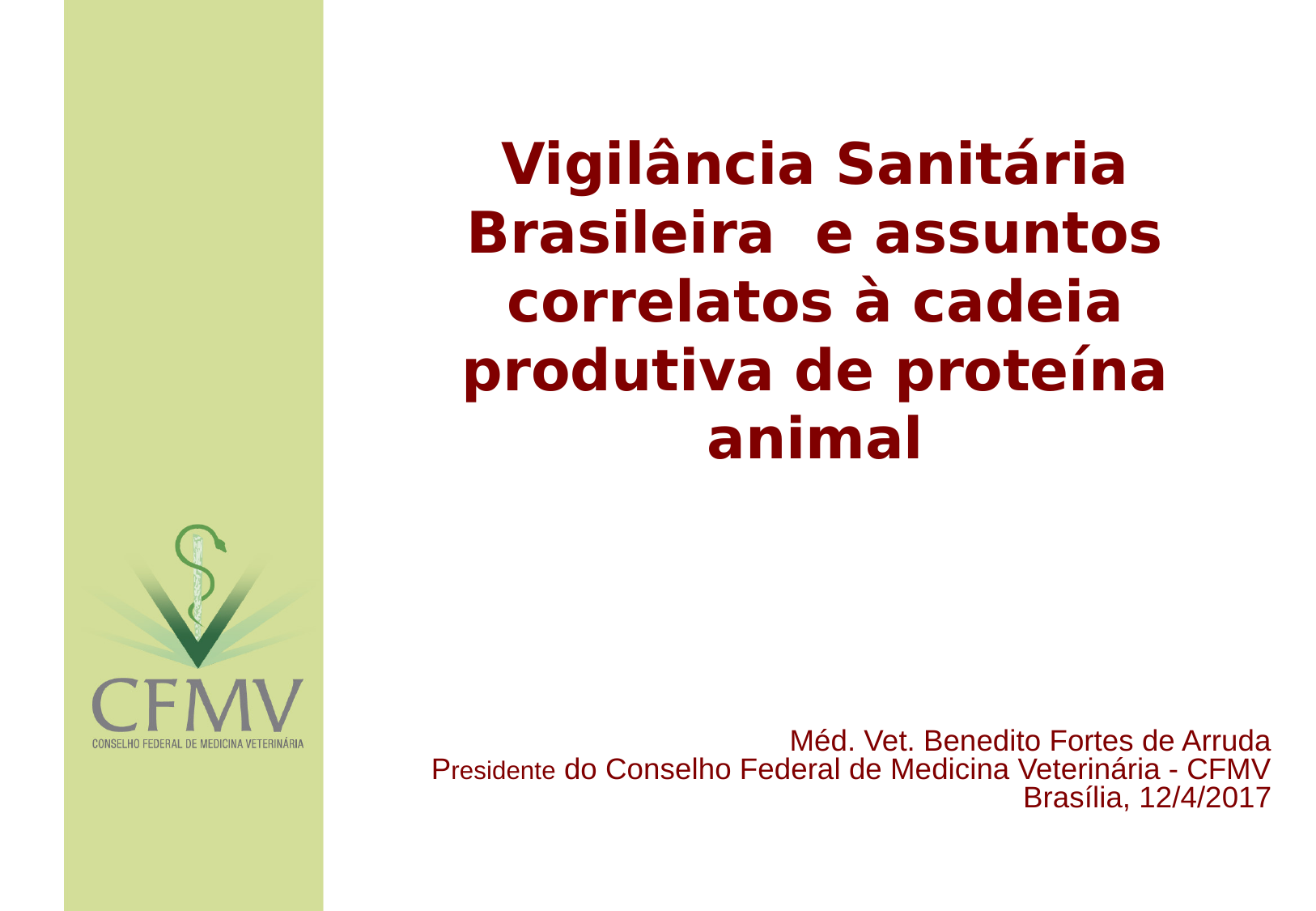

# Vigilância Sanitária Brasileira  e assuntos correlatos à cadeia produtiva de proteína animal

                       Méd. Vet. Benedito Fortes de Arruda
Presidente do Conselho Federal de Medicina Veterinária - CFMV
                                       Brasília, 12/4/2017